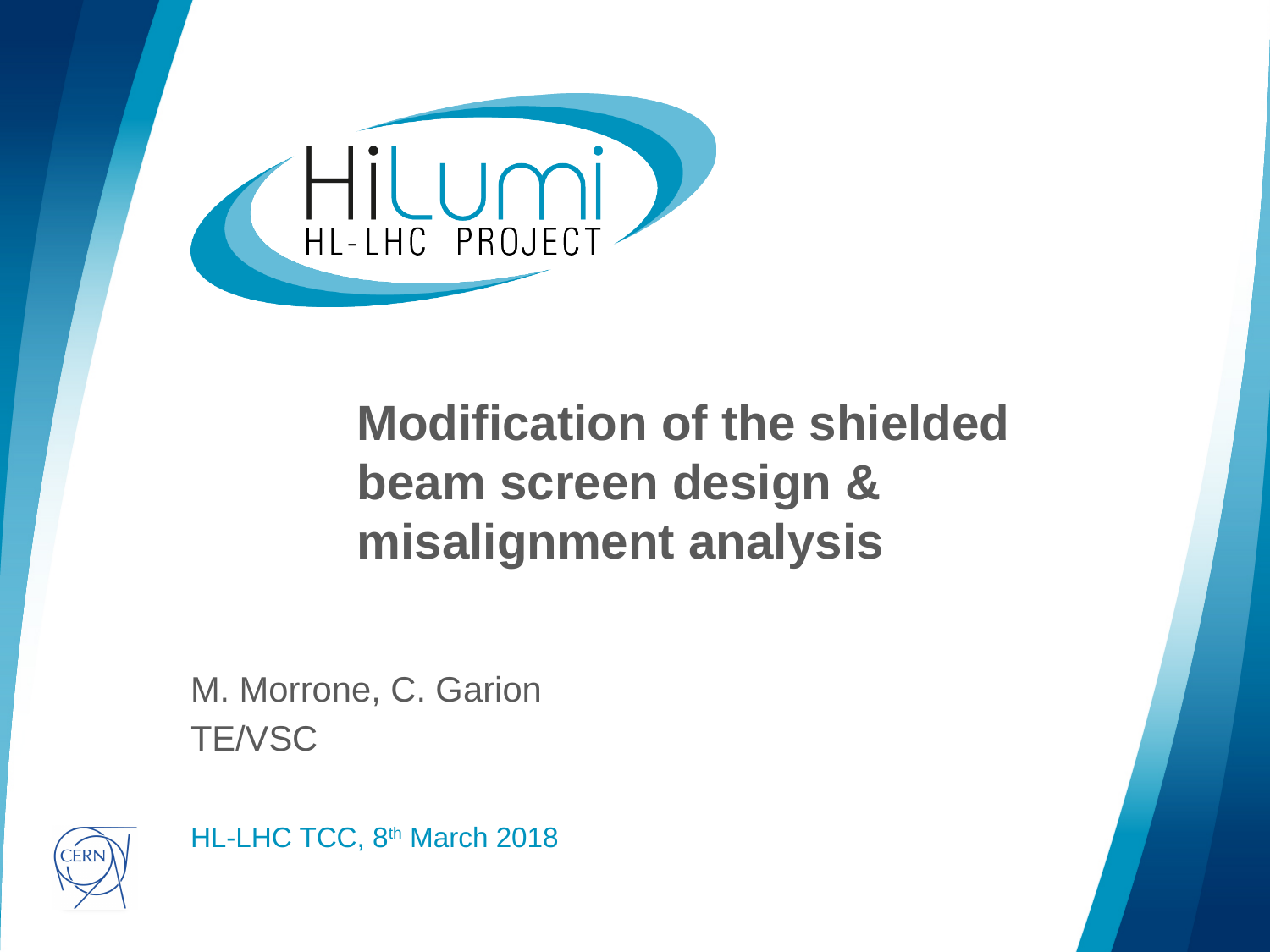

# Modification of the shielded beam screen design & misalignment analysis
M. Morrone, C. Garion
TE/VSC
HL-LHC TCC, 8th March 2018